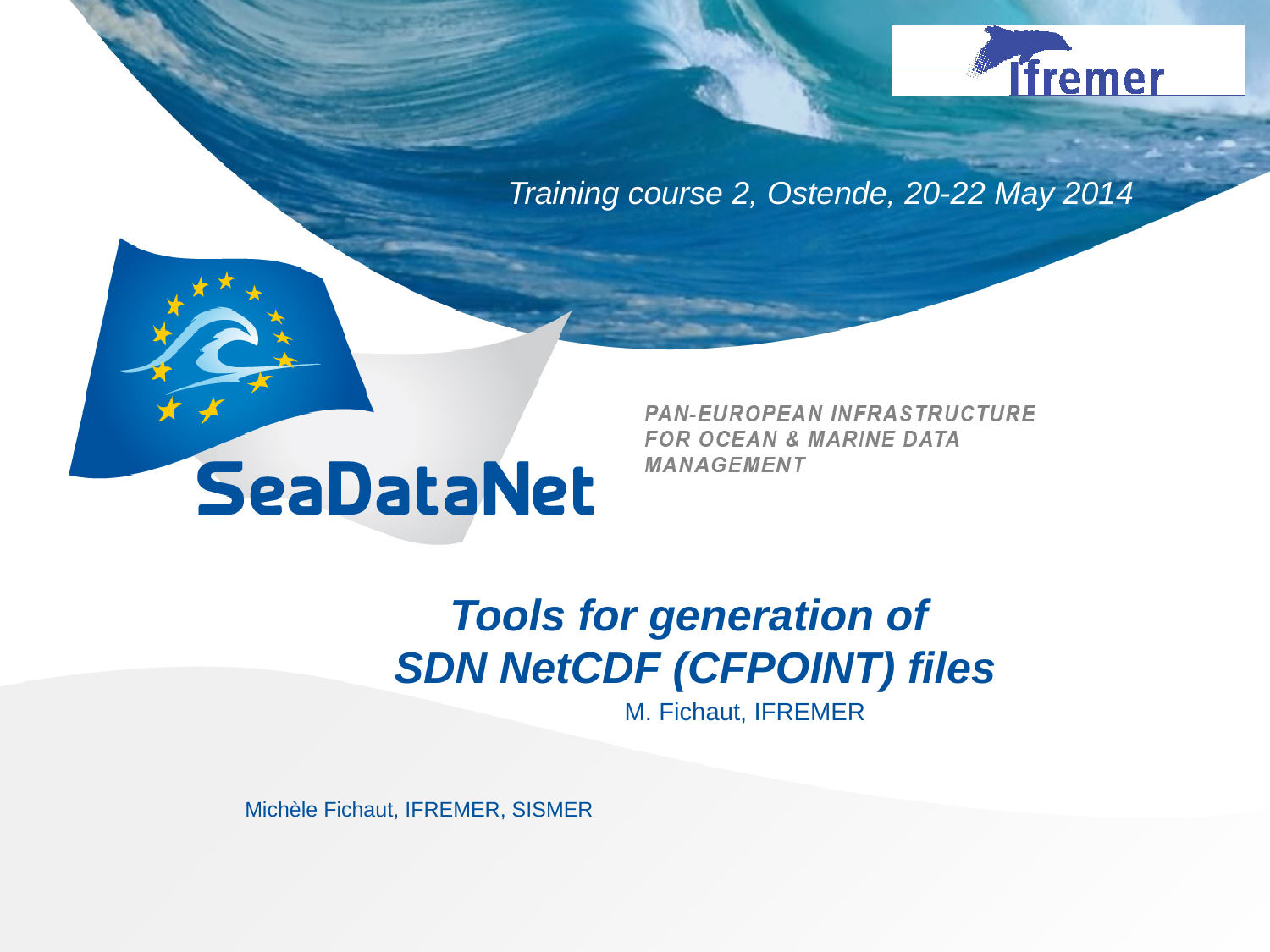

# Tools for generation of SDN NetCDF (CFPOINT) files
M. Fichaut, IFREMER
Michèle Fichaut, IFREMER, SISMER